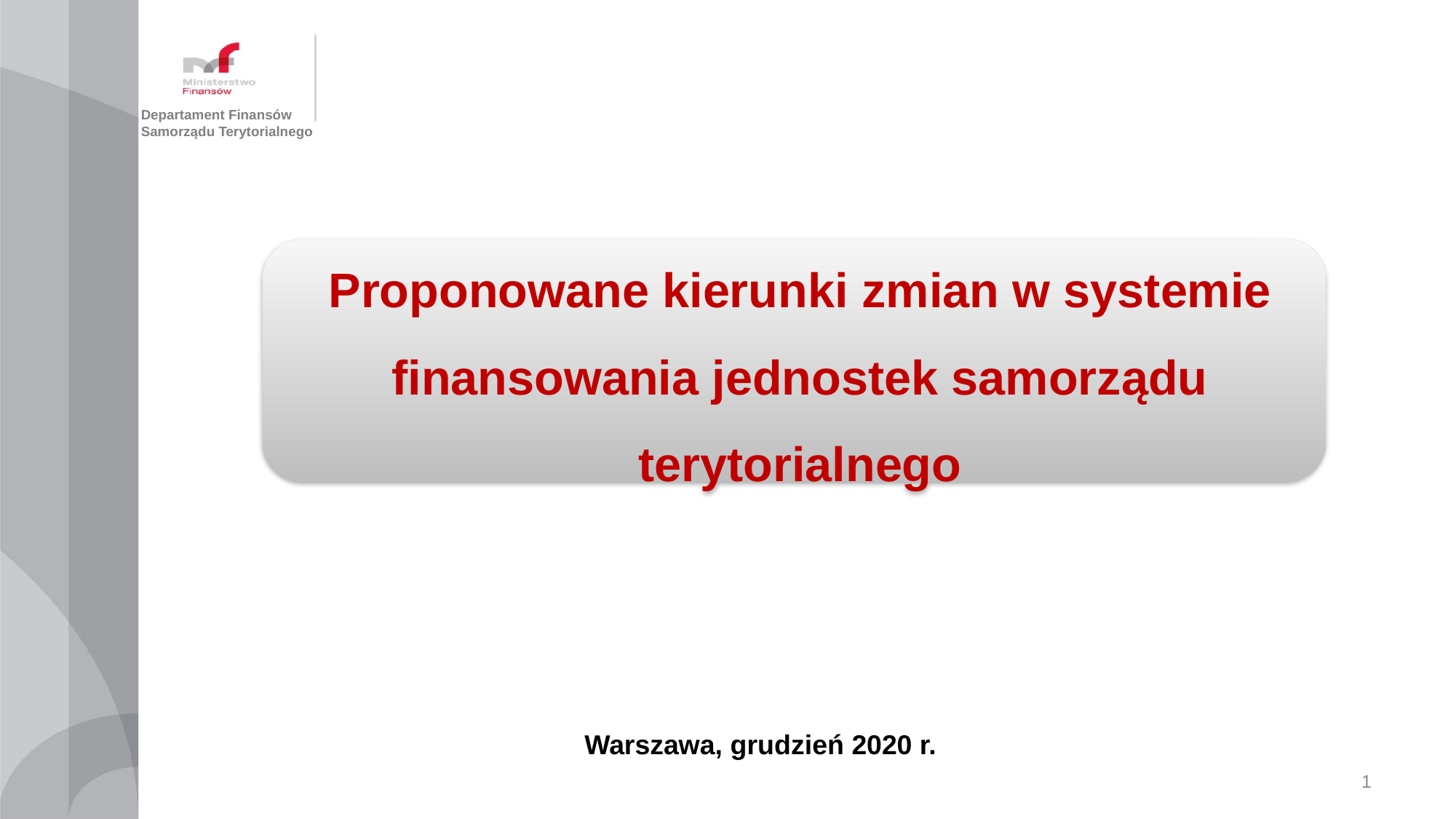

Departament Finansów Samorządu Terytorialnego
Proponowane kierunki zmian w systemie finansowania jednostek samorządu terytorialnego
Warszawa, grudzień 2020 r.
1